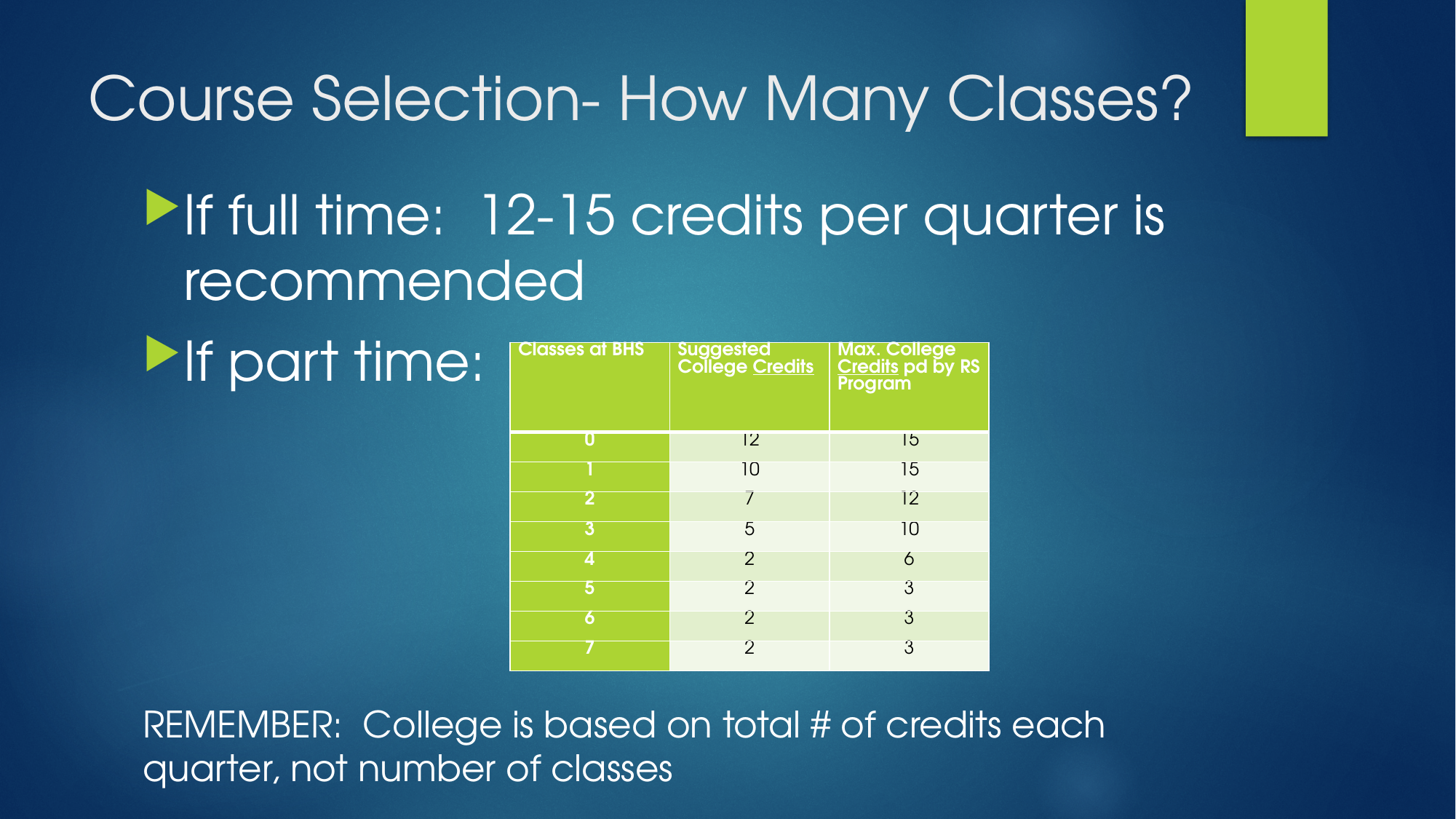

# Course Selection- How Many Classes?
If full time:  12-15 credits per quarter is recommended
If part time:

REMEMBER:  College is based on total # of credits each quarter, not number of classes

| Classes at BHS | Suggested College Credits | Max. College Credits pd by RS Program |
| --- | --- | --- |
| 0 | 12 | 15 |
| 1 | 10 | 15 |
| 2 | 7 | 12 |
| 3 | 5 | 10 |
| 4 | 2 | 6 |
| 5 | 2 | 3 |
| 6 | 2 | 3 |
| 7 | 2 | 3 |